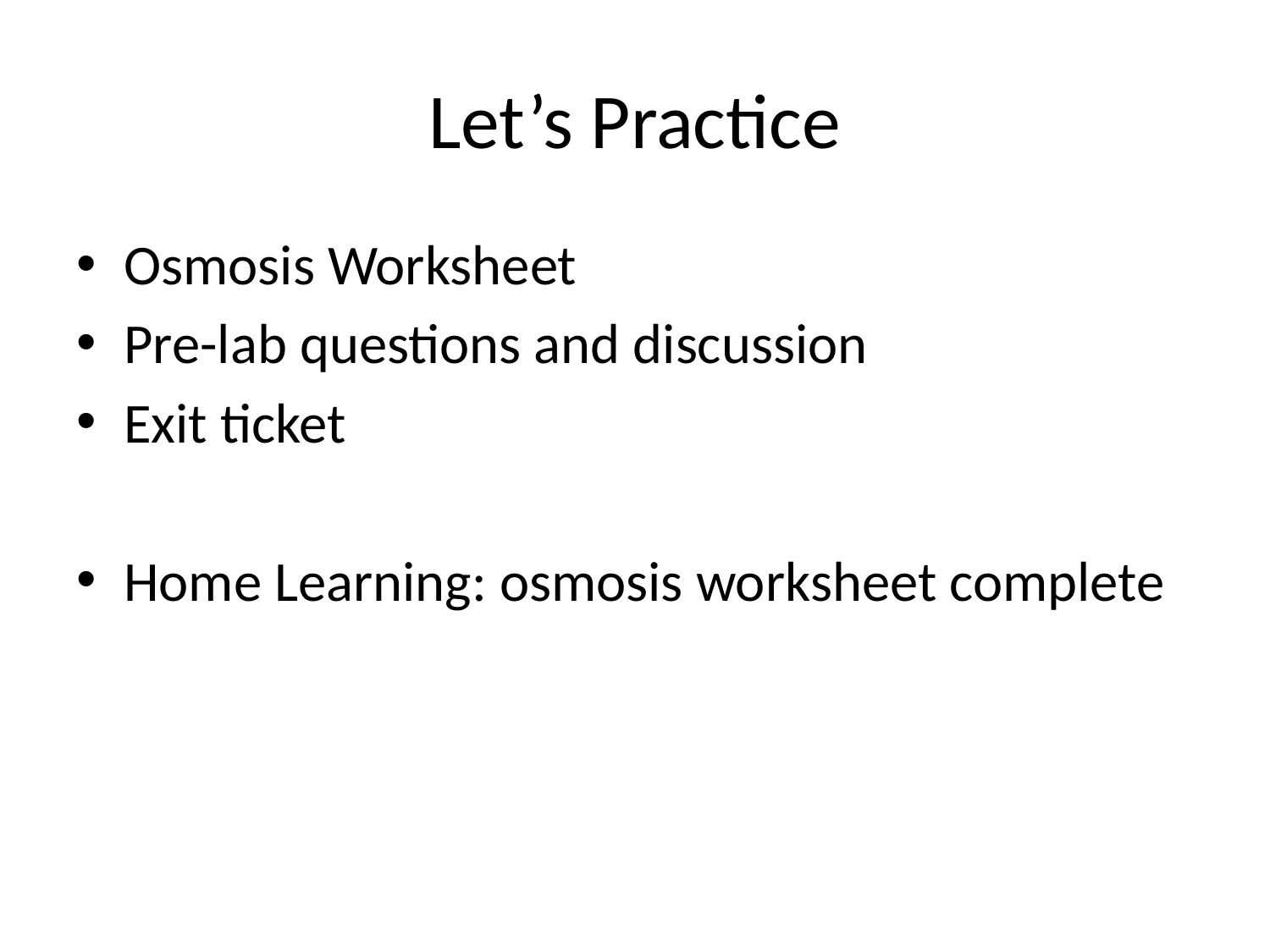

# Let’s Practice
Osmosis Worksheet
Pre-lab questions and discussion
Exit ticket

Home Learning: osmosis worksheet complete